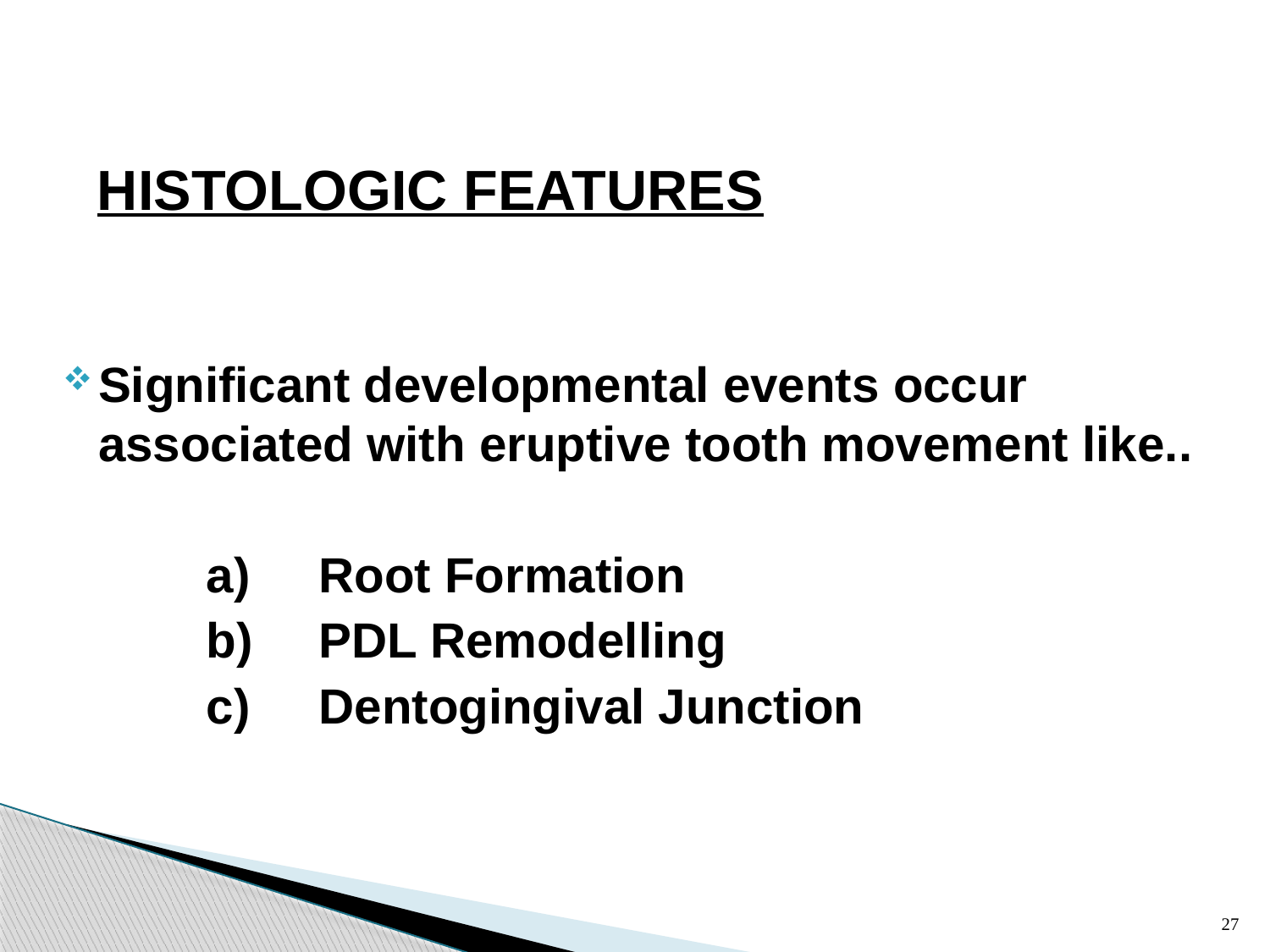

# HISTOLOGIC FEATURES

Significant developmental events occur associated with eruptive tooth movement like..

   Root Formation
   PDL Remodelling
   Dentogingival Junction
27